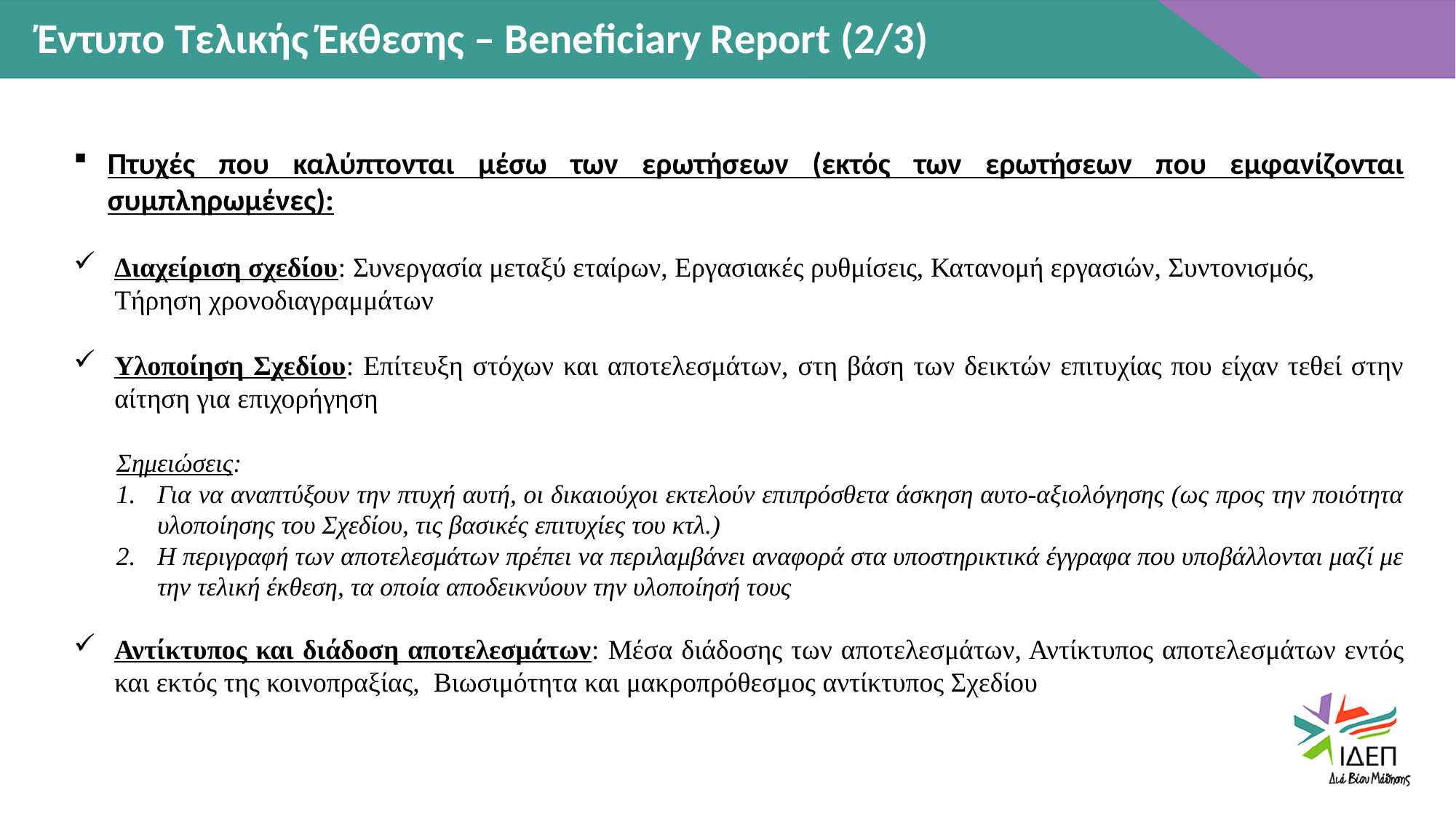

Έντυπο Τελικής Έκθεσης – Beneficiary Report (2/3)
Πτυχές που καλύπτονται μέσω των ερωτήσεων (εκτός των ερωτήσεων που εμφανίζονται συμπληρωμένες):

Διαχείριση σχεδίου: Συνεργασία μεταξύ εταίρων, Εργασιακές ρυθμίσεις, Κατανομή εργασιών, Συντονισμός, Τήρηση χρονοδιαγραμμάτων

Υλοποίηση Σχεδίου: Επίτευξη στόχων και αποτελεσμάτων, στη βάση των δεικτών επιτυχίας που είχαν τεθεί στην αίτηση για επιχορήγηση

Σημειώσεις:
Για να αναπτύξουν την πτυχή αυτή, οι δικαιούχοι εκτελούν επιπρόσθετα άσκηση αυτο-αξιολόγησης (ως προς την ποιότητα υλοποίησης του Σχεδίου, τις βασικές επιτυχίες του κτλ.)
Η περιγραφή των αποτελεσμάτων πρέπει να περιλαμβάνει αναφορά στα υποστηρικτικά έγγραφα που υποβάλλονται μαζί με την τελική έκθεση, τα οποία αποδεικνύουν την υλοποίησή τους

Αντίκτυπος και διάδοση αποτελεσμάτων: Μέσα διάδοσης των αποτελεσμάτων, Αντίκτυπος αποτελεσμάτων εντός και εκτός της κοινοπραξίας,  Βιωσιμότητα και μακροπρόθεσμος αντίκτυπος Σχεδίου